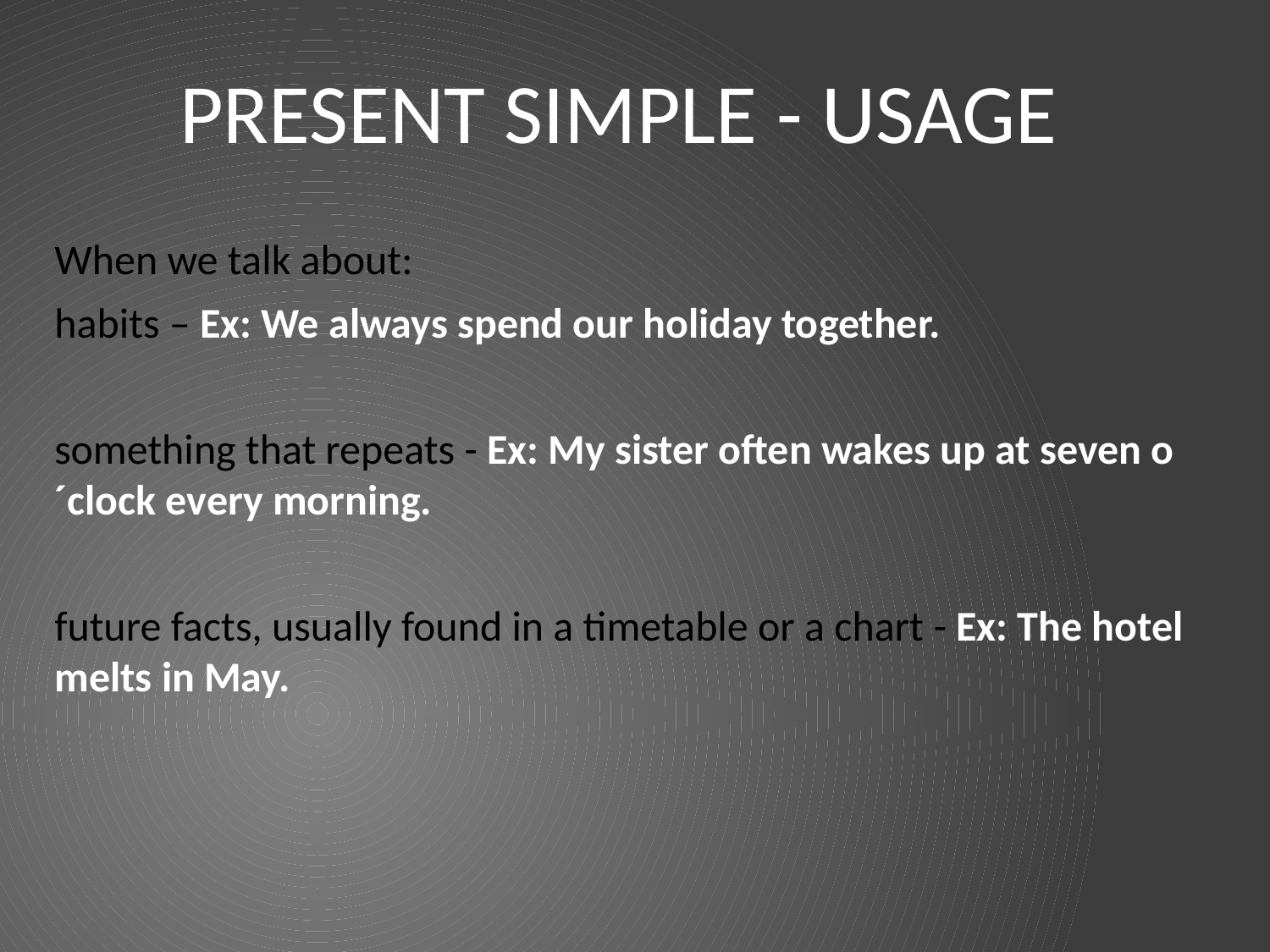

# Present simple - usage
When we talk about:
habits – Ex: We always spend our holiday together.

something that repeats - Ex: My sister often wakes up at seven o´clock every morning.

future facts, usually found in a timetable or a chart - Ex: The hotel melts in May.